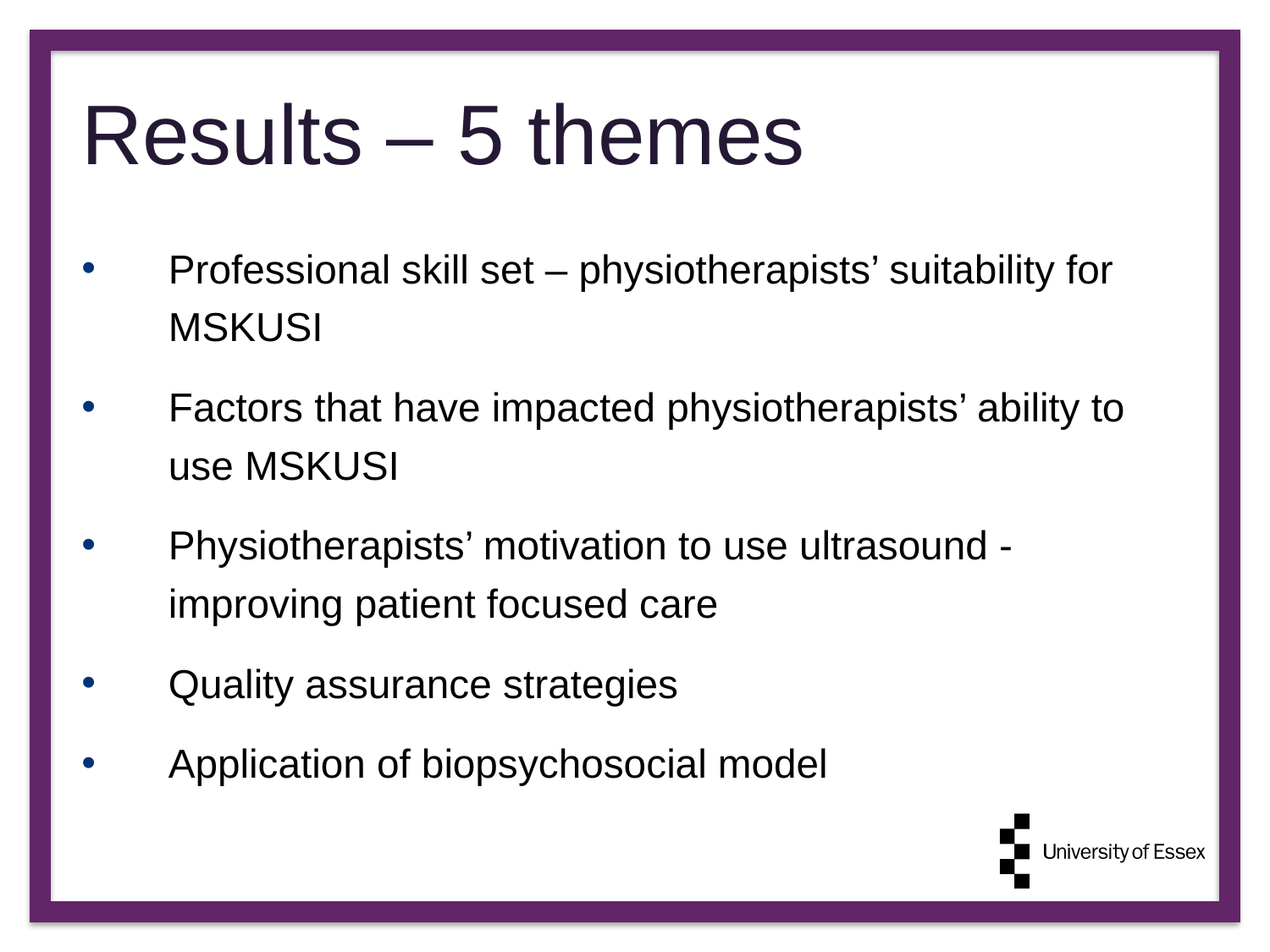

# Results – 5 themes
Professional skill set – physiotherapists’ suitability for MSKUSI
Factors that have impacted physiotherapists’ ability to use MSKUSI
Physiotherapists’ motivation to use ultrasound - improving patient focused care
Quality assurance strategies
Application of biopsychosocial model